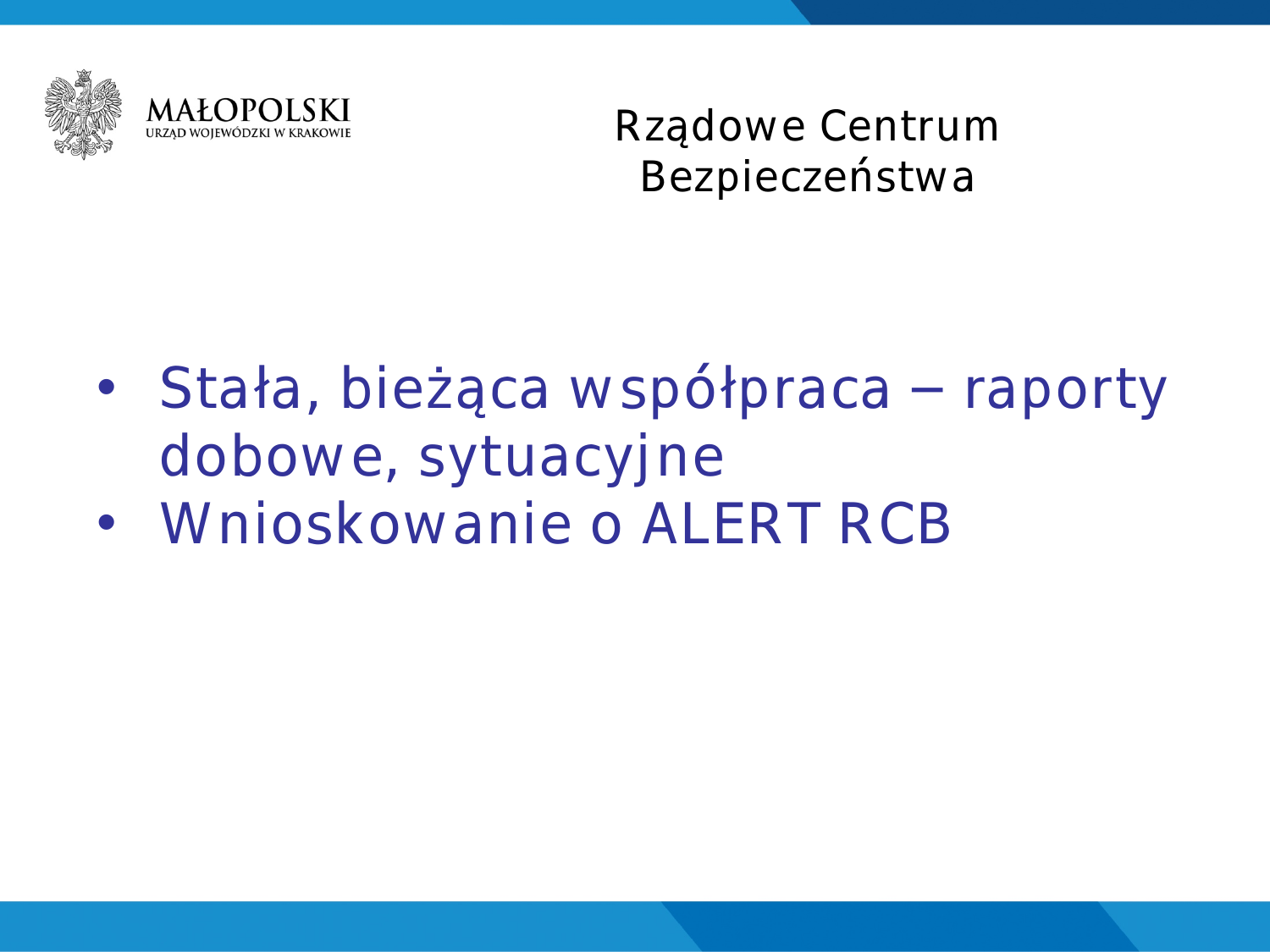

# Rządowe Centrum Bezpieczeństwa
Stała, bieżąca współpraca – raporty  dobowe, sytuacyjne
Wnioskowanie o ALERT RCB